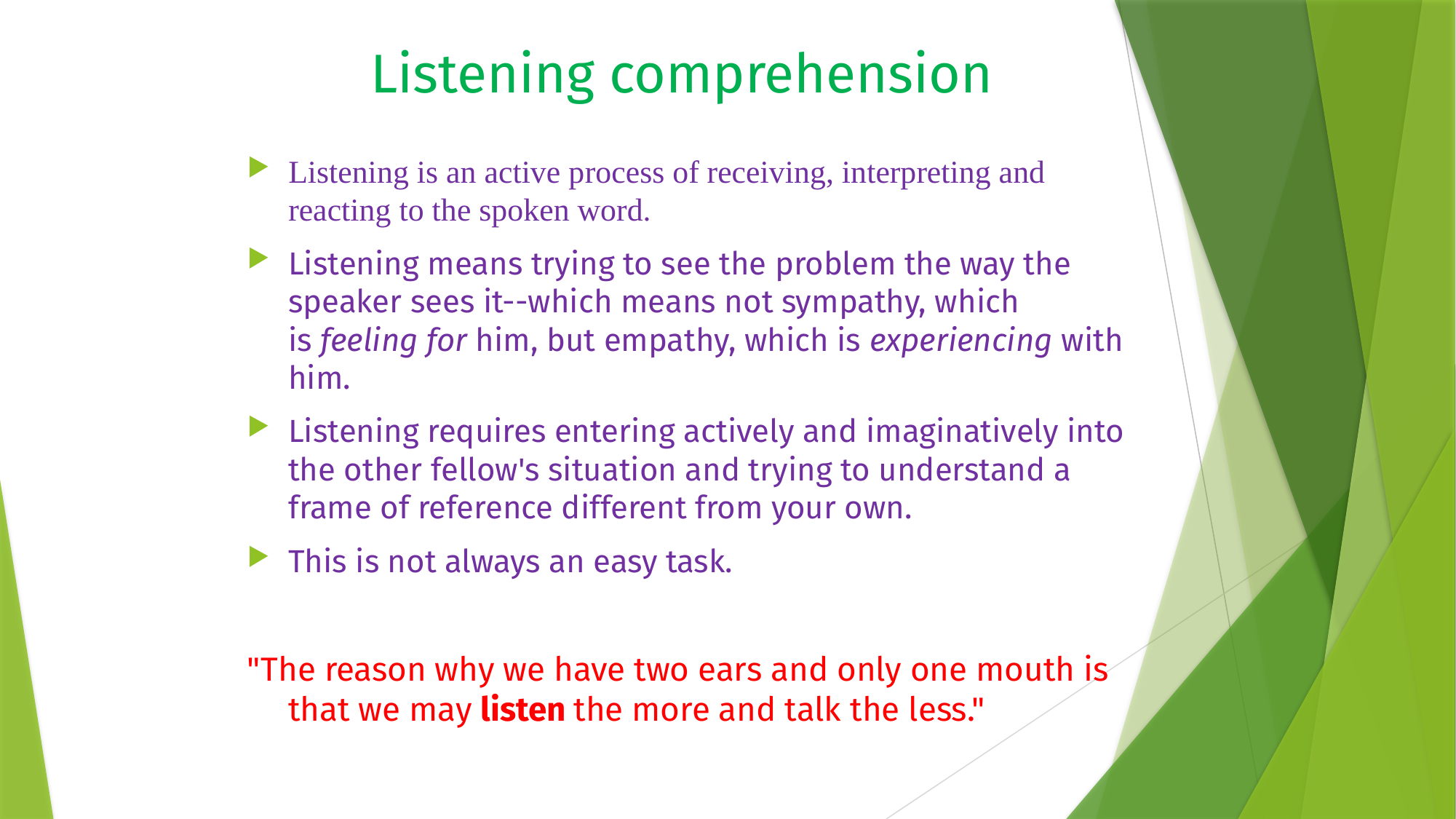

# Listening comprehension
Listening is an active process of receiving, interpreting and reacting to the spoken word.
Listening means trying to see the problem the way the speaker sees it--which means not sympathy, which is feeling for him, but empathy, which is experiencing with him.
Listening requires entering actively and imaginatively into the other fellow's situation and trying to understand a frame of reference different from your own.
This is not always an easy task.

"The reason why we have two ears and only one mouth is that we may listen the more and talk the less."